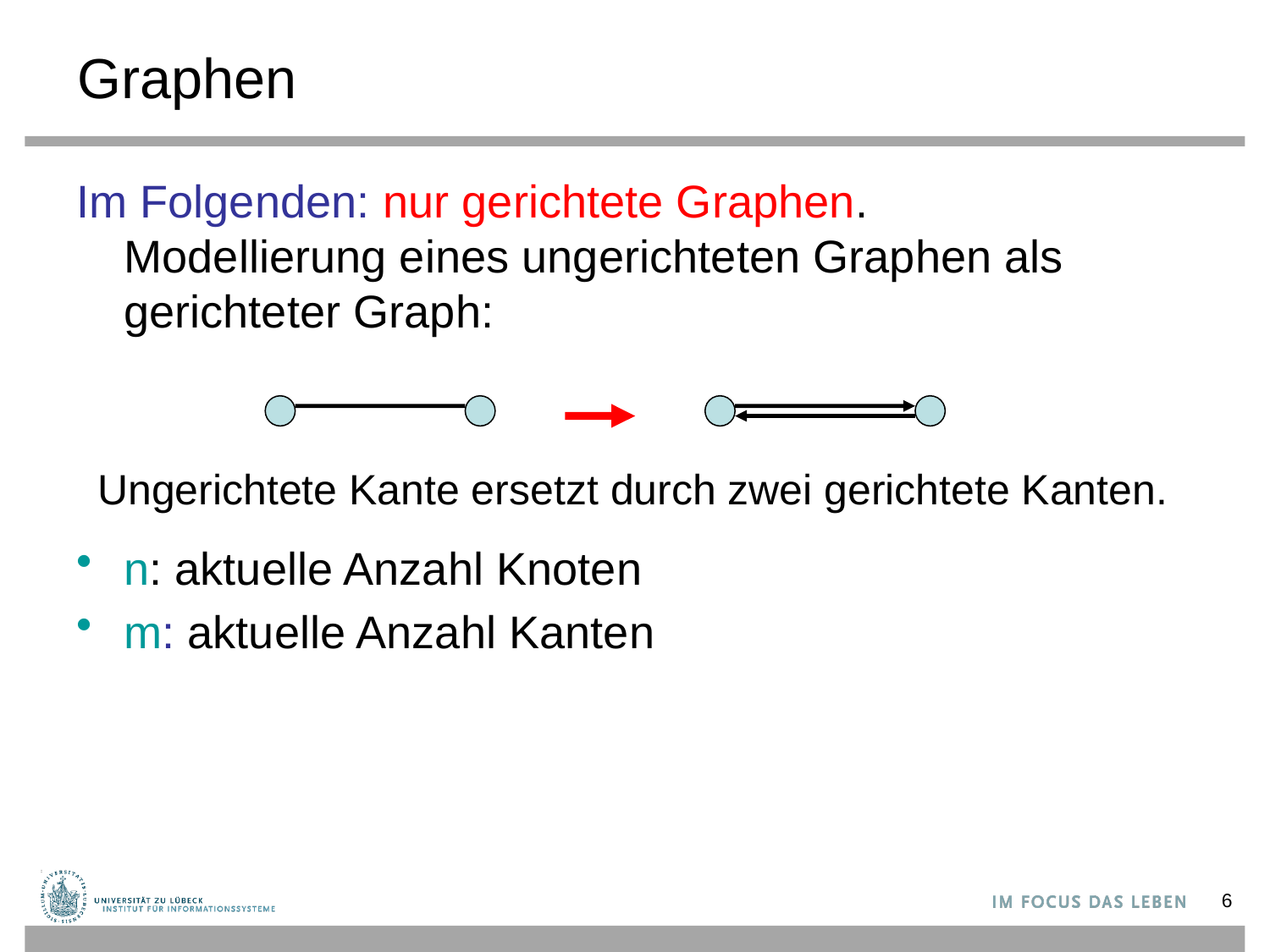

# Graphen
Im Folgenden: nur gerichtete Graphen.
Modellierung eines ungerichteten Graphen als gerichteter Graph:

n: aktuelle Anzahl Knoten
m: aktuelle Anzahl Kanten

Ungerichtete Kante ersetzt durch zwei gerichtete Kanten.
6